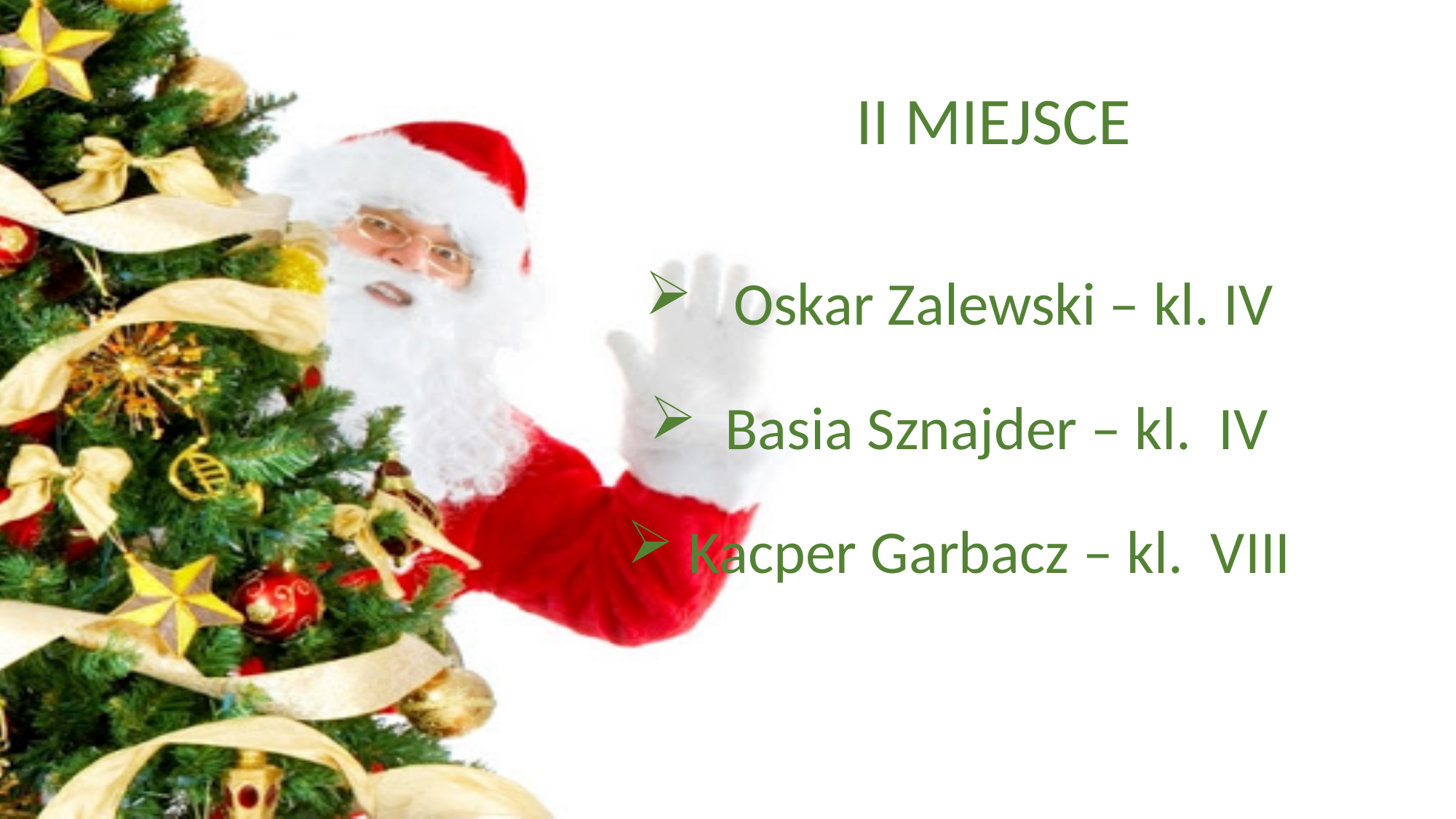

# II MIEJSCE
   Oskar Zalewski – kl. IV
  Basia Sznajder – kl.  IV
 Kacper Garbacz – kl.  VIII